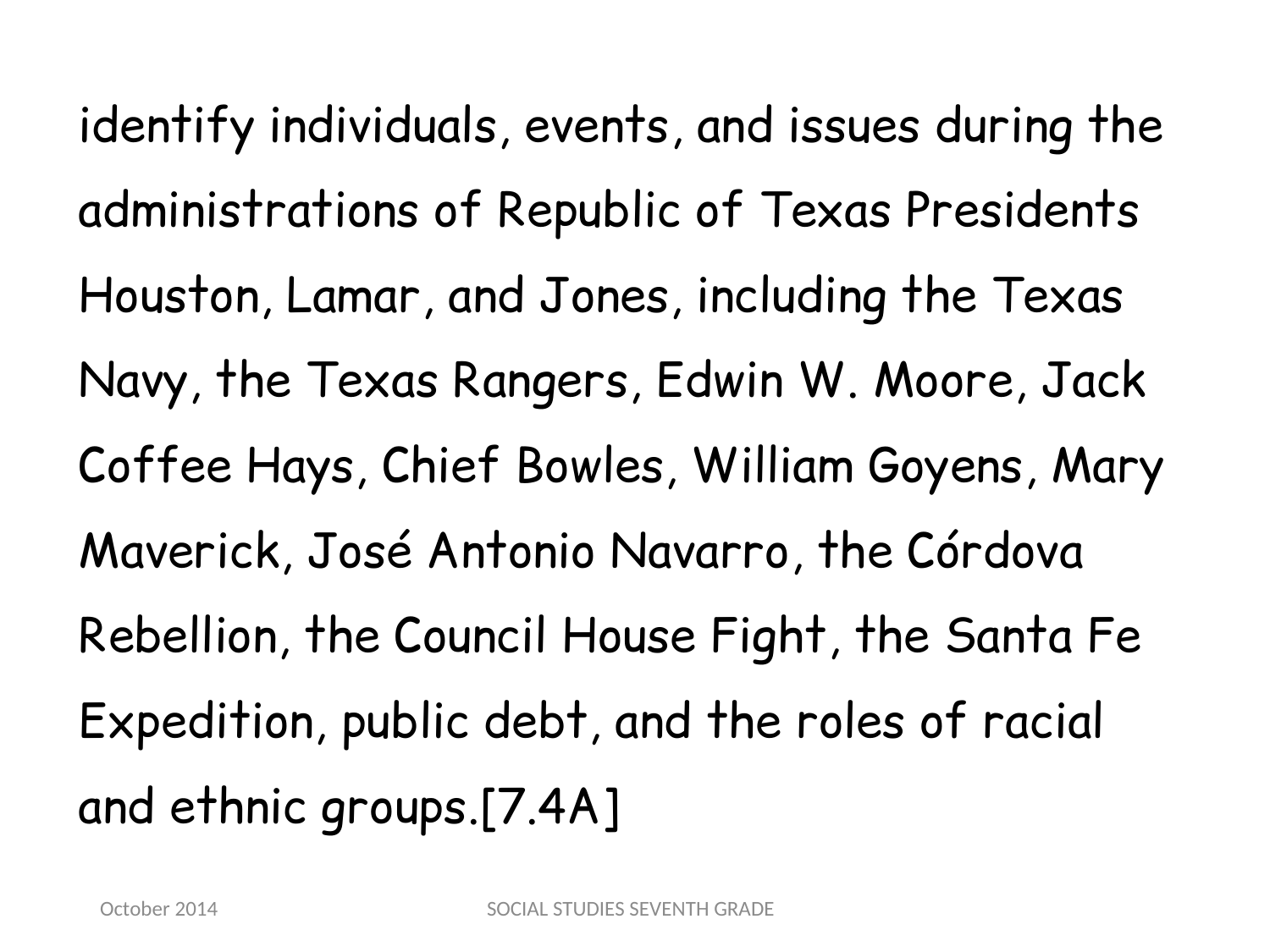

identify individuals, events, and issues during the administrations of Republic of Texas Presidents Houston, Lamar, and Jones, including the Texas Navy, the Texas Rangers, Edwin W. Moore, Jack Coffee Hays, Chief Bowles, William Goyens, Mary Maverick, José Antonio Navarro, the Córdova Rebellion, the Council House Fight, the Santa Fe Expedition, public debt, and the roles of racial and ethnic groups.[7.4A]
October 2014
SOCIAL STUDIES SEVENTH GRADE